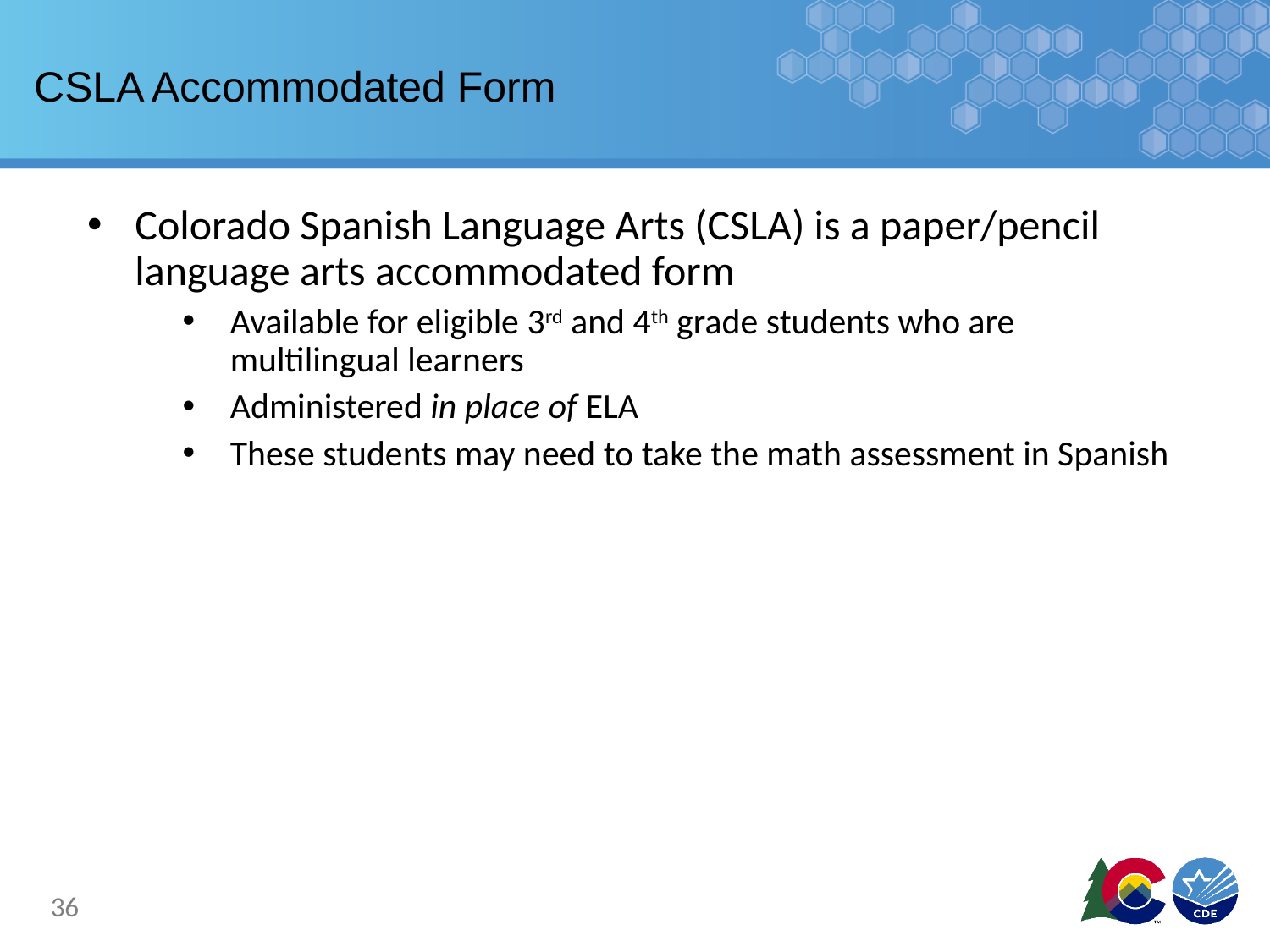

# CSLA Accommodated Form
Colorado Spanish Language Arts (CSLA) is a paper/pencil language arts accommodated form
Available for eligible 3rd and 4th grade students who are multilingual learners
Administered in place of ELA
These students may need to take the math assessment in Spanish

36